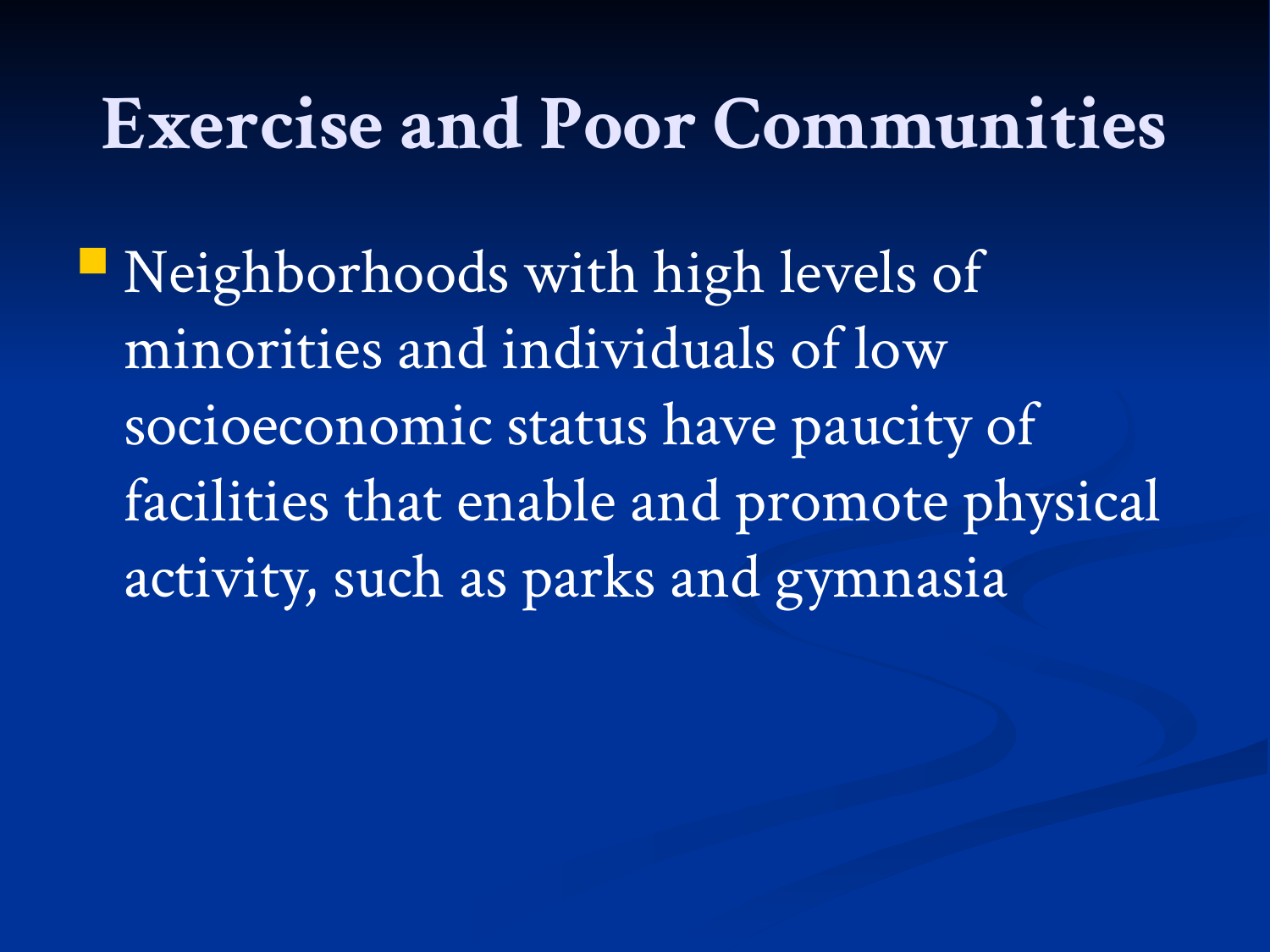

# Exercise and Poor Communities
Neighborhoods with high levels of minorities and individuals of low socioeconomic status have paucity of facilities that enable and promote physical activity, such as parks and gymnasia